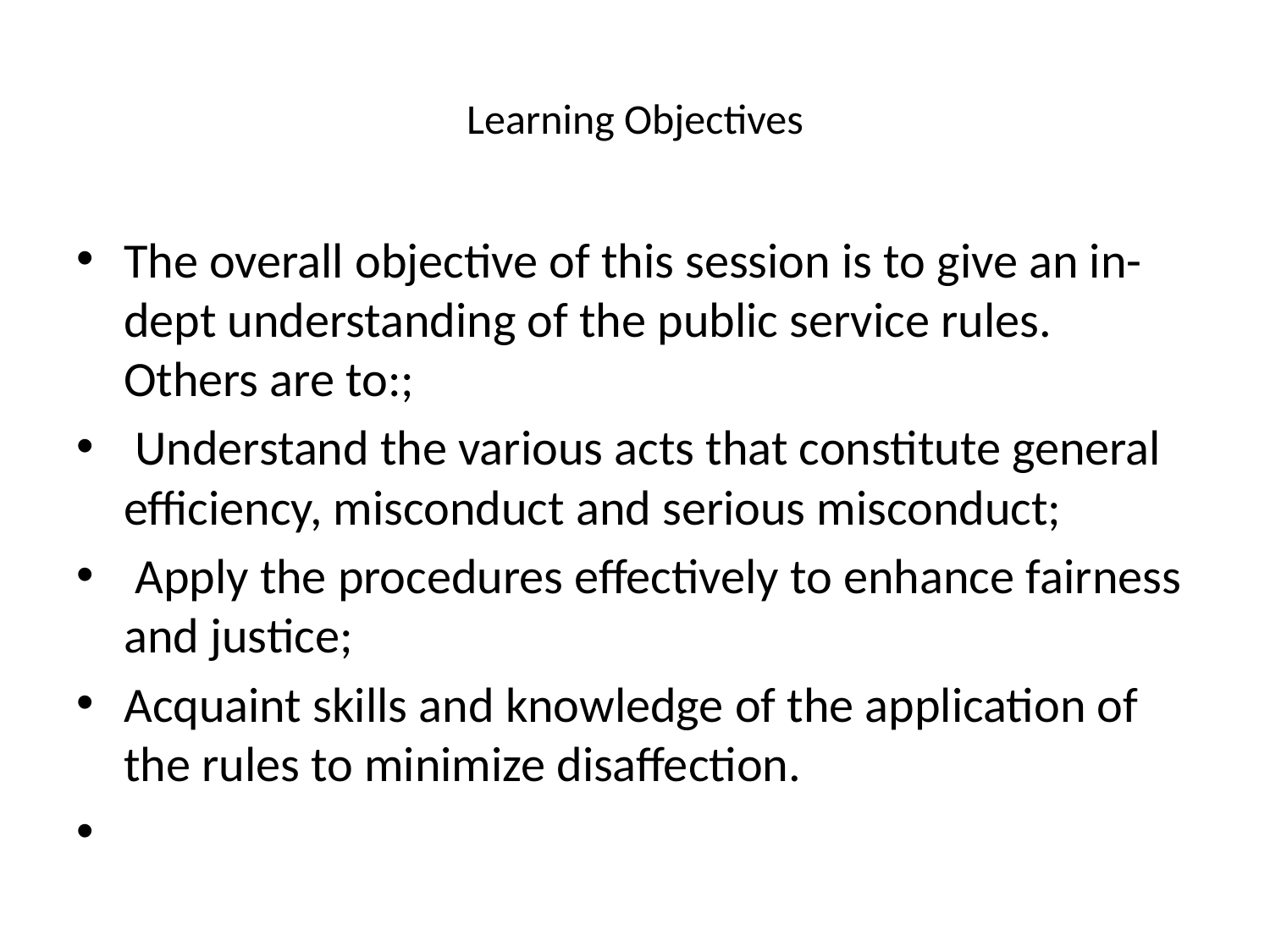

# Learning Objectives
The overall objective of this session is to give an in-dept understanding of the public service rules. Others are to:;
 Understand the various acts that constitute general efficiency, misconduct and serious misconduct;
 Apply the procedures effectively to enhance fairness and justice;
Acquaint skills and knowledge of the application of the rules to minimize disaffection.